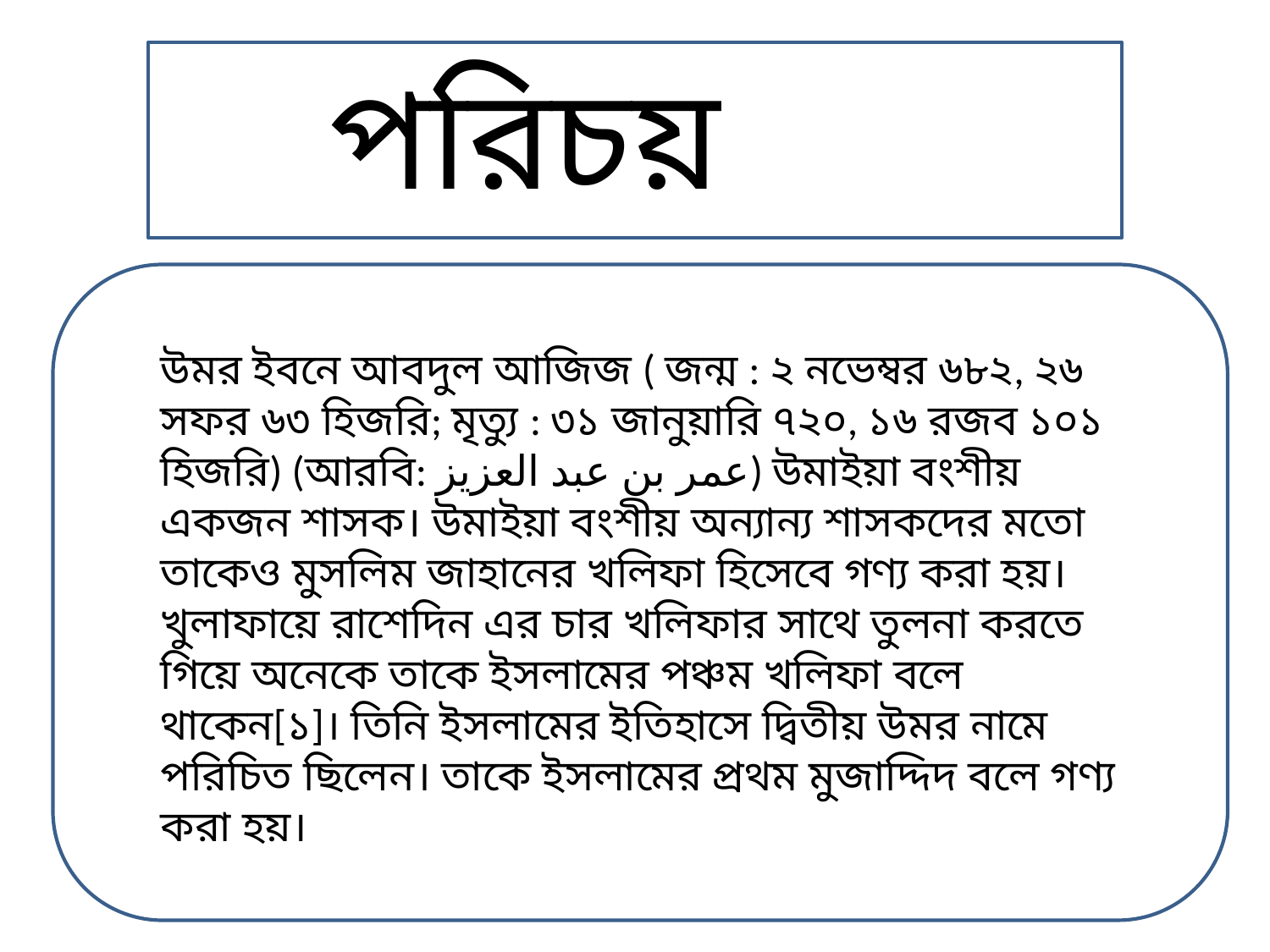

পরিচয়

উমর ইবনে আবদুল আজিজ ( জন্ম : ২ নভেম্বর ৬৮২, ২৬ সফর ৬৩ হিজরি; মৃত্যু : ৩১ জানুয়ারি ৭২০, ১৬ রজব ১০১ হিজরি) (আরবি: عمر بن عبد العزيز‎‎) উমাইয়া বংশীয় একজন শাসক। উমাইয়া বংশীয় অন্যান্য শাসকদের মতো তাকেও মুসলিম জাহানের খলিফা হিসেবে গণ্য করা হয়। খুলাফায়ে রাশেদিন এর চার খলিফার সাথে তুলনা করতে গিয়ে অনেকে তাকে ইসলামের পঞ্চম খলিফা বলে থাকেন[১]। তিনি ইসলামের ইতিহাসে দ্বিতীয় উমর নামে পরিচিত ছিলেন। তাকে ইসলামের প্রথম মুজাদ্দিদ বলে গণ্য করা হয়।